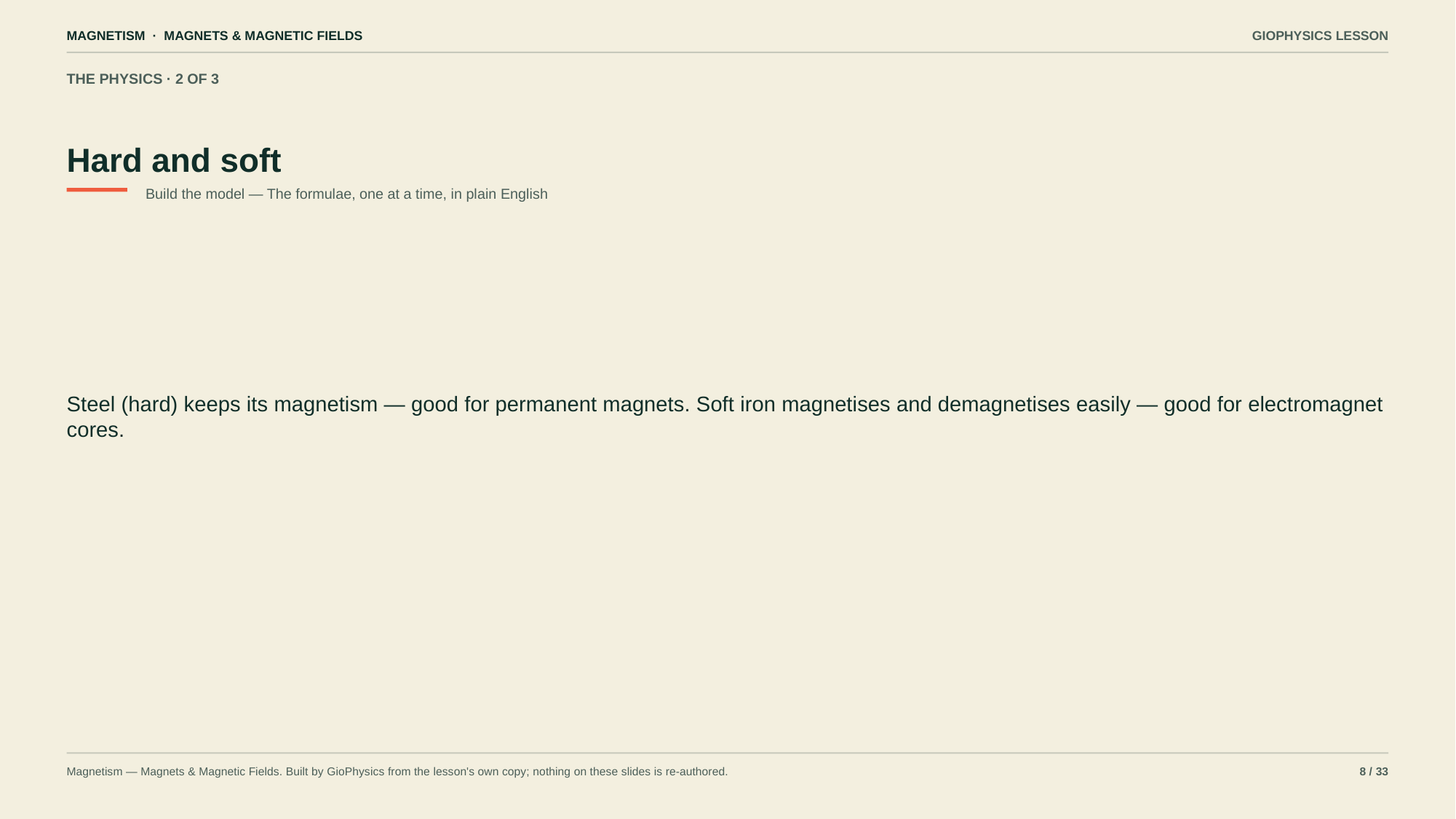

MAGNETISM  ·  MAGNETS & MAGNETIC FIELDS
GIOPHYSICS LESSON

THE PHYSICS · 2 OF 3
Hard and soft
Build the model — The formulae, one at a time, in plain English

Steel (hard) keeps its magnetism — good for permanent magnets. Soft iron magnetises and demagnetises easily — good for electromagnet cores.

Magnetism — Magnets & Magnetic Fields. Built by GioPhysics from the lesson's own copy; nothing on these slides is re-authored.
8 / 33